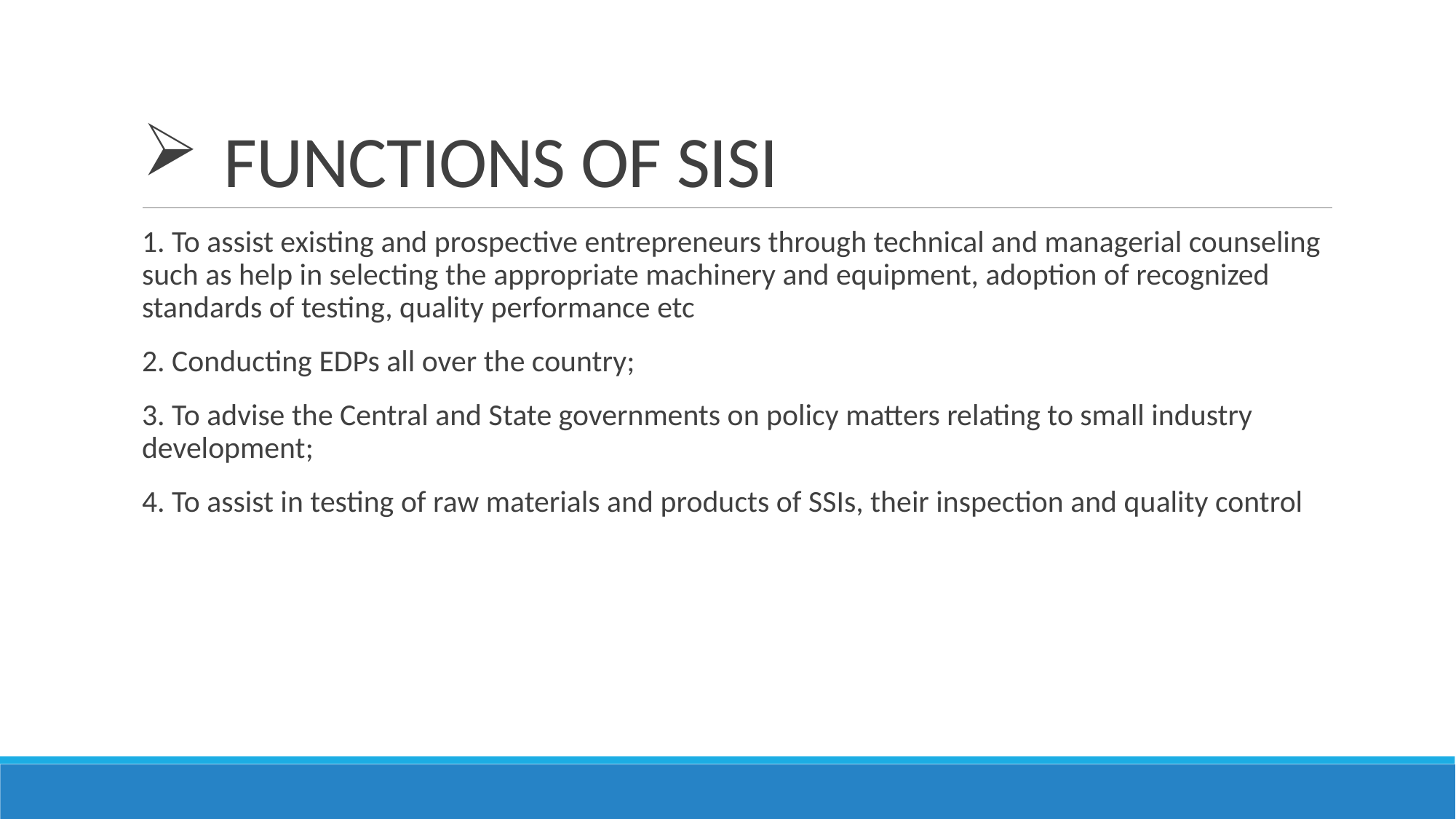

# FUNCTIONS OF SISI
1. To assist existing and prospective entrepreneurs through technical and managerial counseling such as help in selecting the appropriate machinery and equipment, adoption of recognized standards of testing, quality performance etc
2. Conducting EDPs all over the country;
3. To advise the Central and State governments on policy matters relating to small industry development;
4. To assist in testing of raw materials and products of SSIs, their inspection and quality control